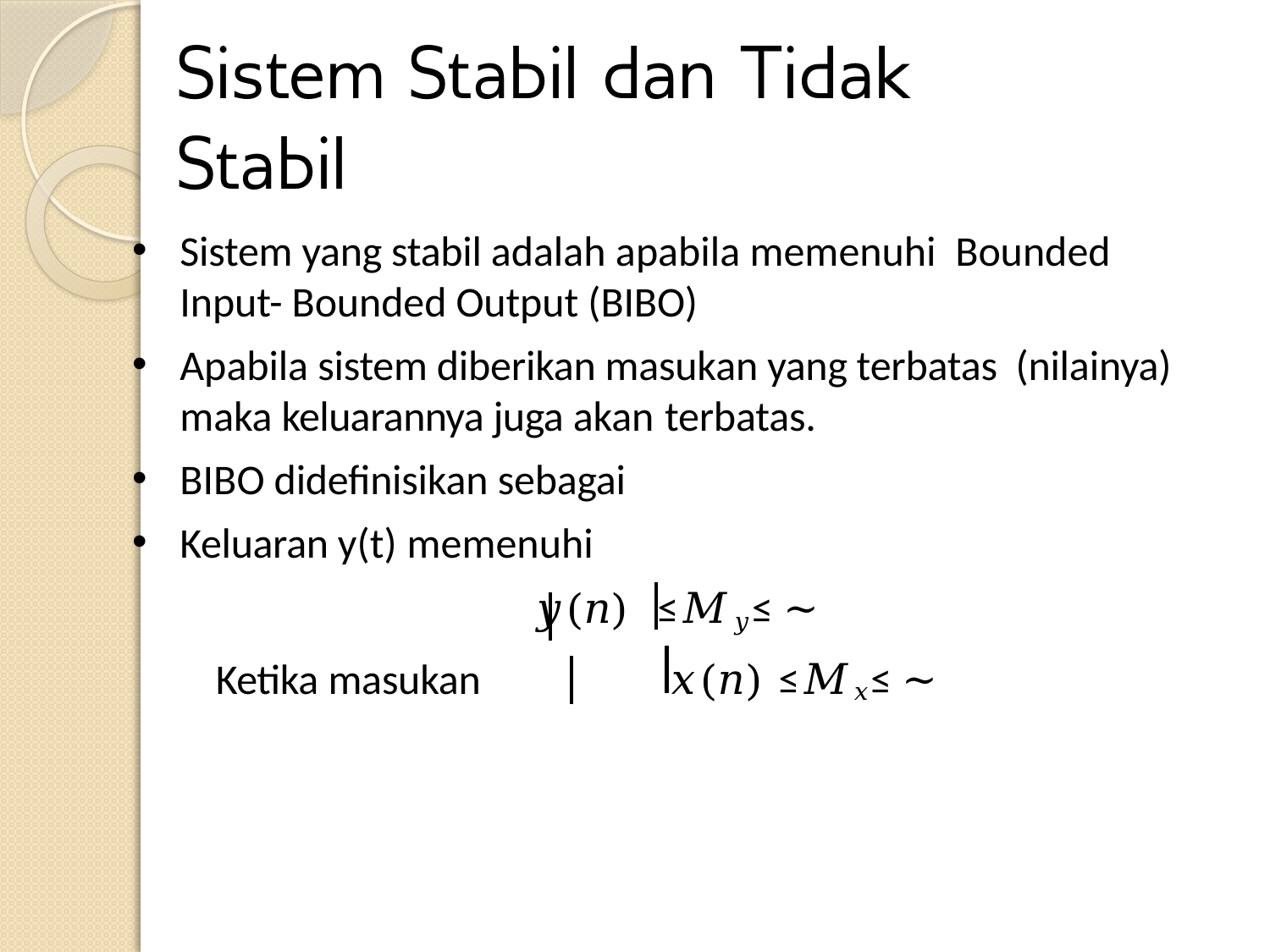

# Sistem Stabil dan Tidak Stabil
Sistem yang stabil adalah apabila memenuhi  Bounded Input- Bounded Output (BIBO)
Apabila sistem diberikan masukan yang terbatas  (nilainya) maka keluarannya juga akan terbatas.
BIBO didefinisikan sebagai
Keluaran y(t) memenuhi
𝑦(𝑛)  ≤𝑀𝑦≤ ~
Ketika masukan	𝑥(𝑛) ≤𝑀𝑥≤ ~